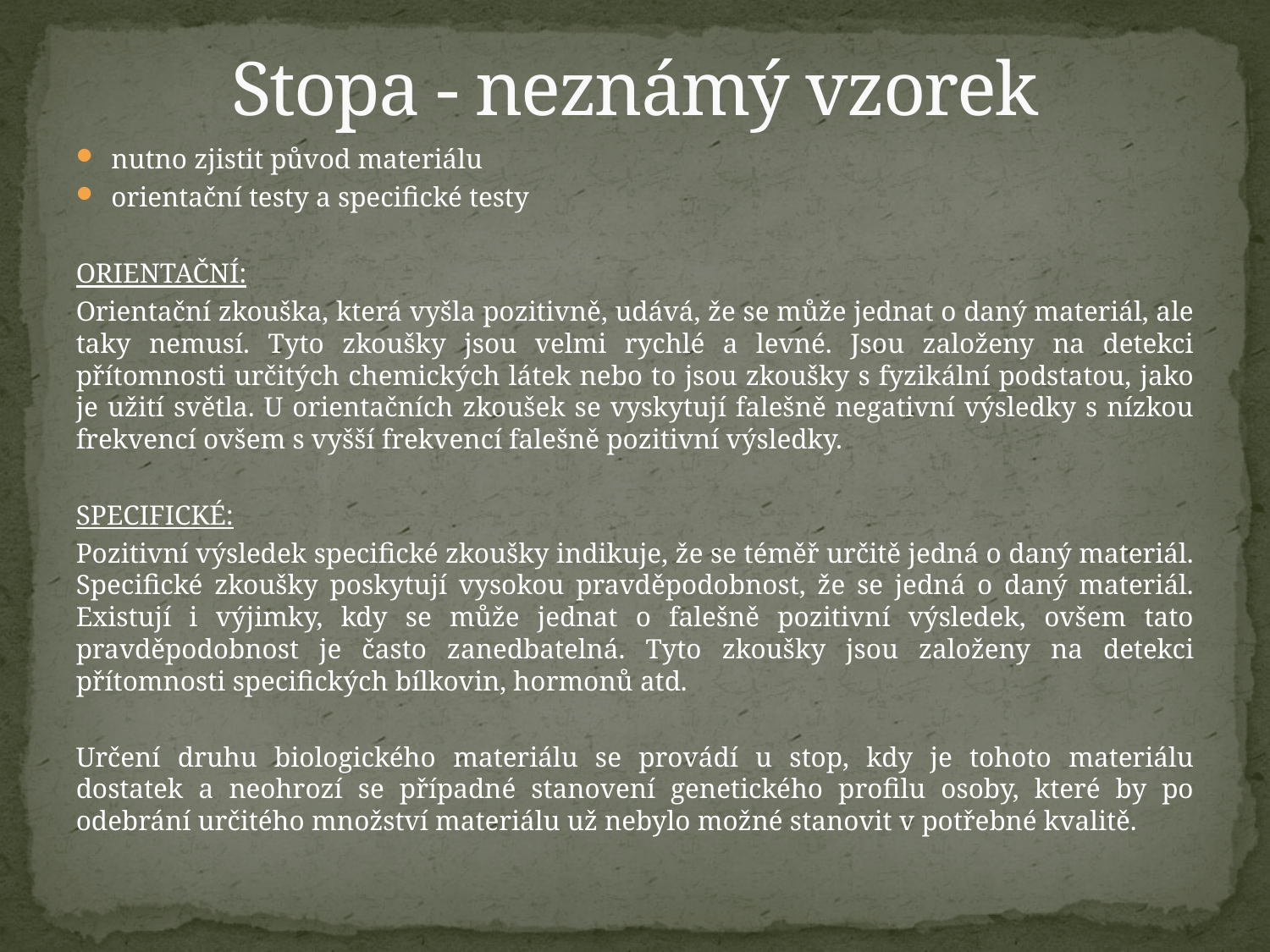

# Stopa - neznámý vzorek
nutno zjistit původ materiálu
orientační testy a specifické testy

ORIENTAČNÍ:
Orientační zkouška, která vyšla pozitivně, udává, že se může jednat o daný materiál, ale taky nemusí. Tyto zkoušky jsou velmi rychlé a levné. Jsou založeny na detekci přítomnosti určitých chemických látek nebo to jsou zkoušky s fyzikální podstatou, jako je užití světla. U orientačních zkoušek se vyskytují falešně negativní výsledky s nízkou frekvencí ovšem s vyšší frekvencí falešně pozitivní výsledky.

SPECIFICKÉ:
Pozitivní výsledek specifické zkoušky indikuje, že se téměř určitě jedná o daný materiál. Specifické zkoušky poskytují vysokou pravděpodobnost, že se jedná o daný materiál. Existují i výjimky, kdy se může jednat o falešně pozitivní výsledek, ovšem tato pravděpodobnost je často zanedbatelná. Tyto zkoušky jsou založeny na detekci přítomnosti specifických bílkovin, hormonů atd.

Určení druhu biologického materiálu se provádí u stop, kdy je tohoto materiálu dostatek a neohrozí se případné stanovení genetického profilu osoby, které by po odebrání určitého množství materiálu už nebylo možné stanovit v potřebné kvalitě.